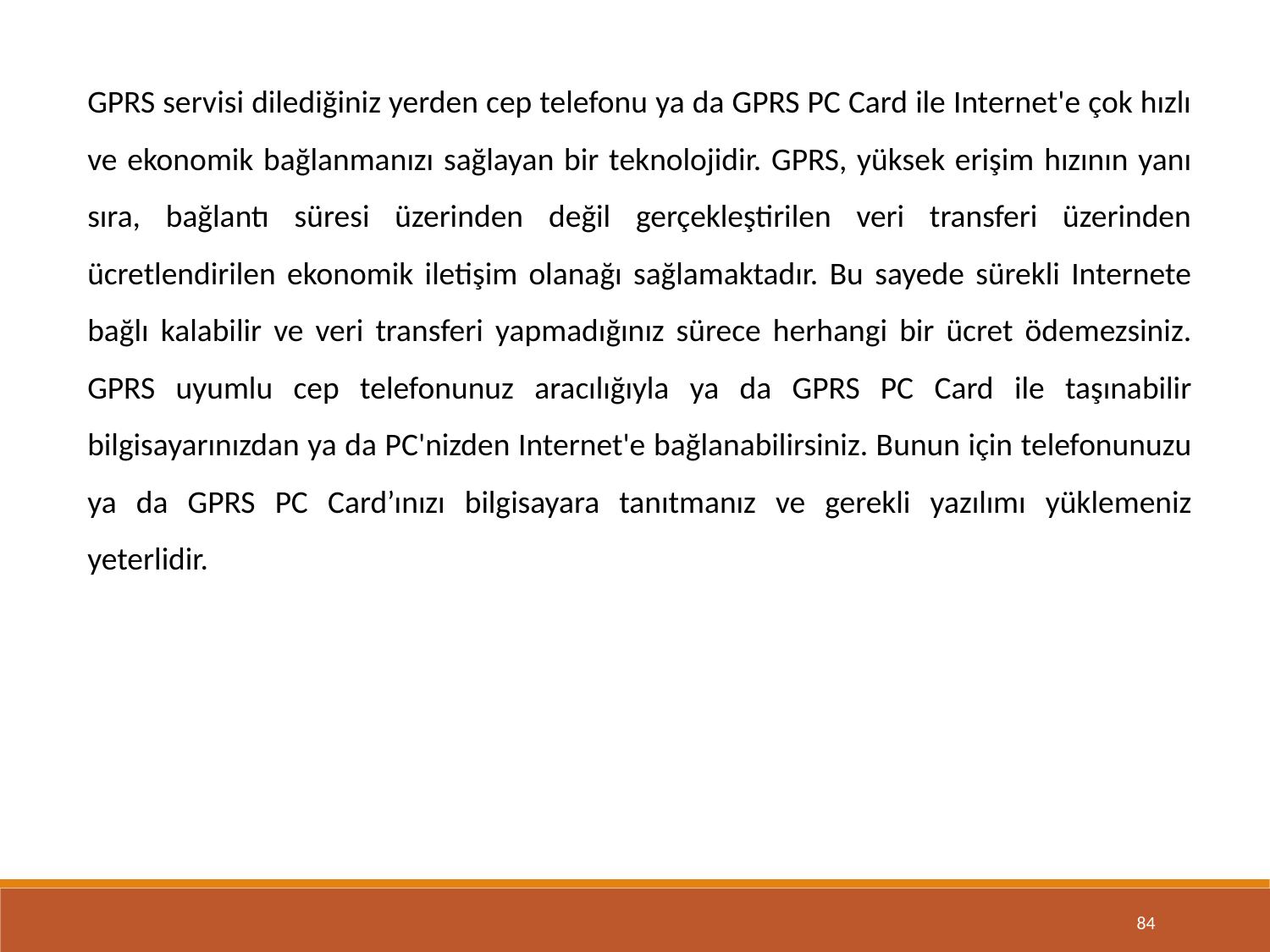

GPRS servisi dilediğiniz yerden cep telefonu ya da GPRS PC Card ile Internet'e çok hızlı ve ekonomik bağlanmanızı sağlayan bir teknolojidir. GPRS, yüksek erişim hızının yanı sıra, bağlantı süresi üzerinden değil gerçekleştirilen veri transferi üzerinden ücretlendirilen ekonomik iletişim olanağı sağlamaktadır. Bu sayede sürekli Internete bağlı kalabilir ve veri transferi yapmadığınız sürece herhangi bir ücret ödemezsiniz. GPRS uyumlu cep telefonunuz aracılığıyla ya da GPRS PC Card ile taşınabilir bilgisayarınızdan ya da PC'nizden Internet'e bağlanabilirsiniz. Bunun için telefonunuzu ya da GPRS PC Card’ınızı bilgisayara tanıtmanız ve gerekli yazılımı yüklemeniz yeterlidir.

84